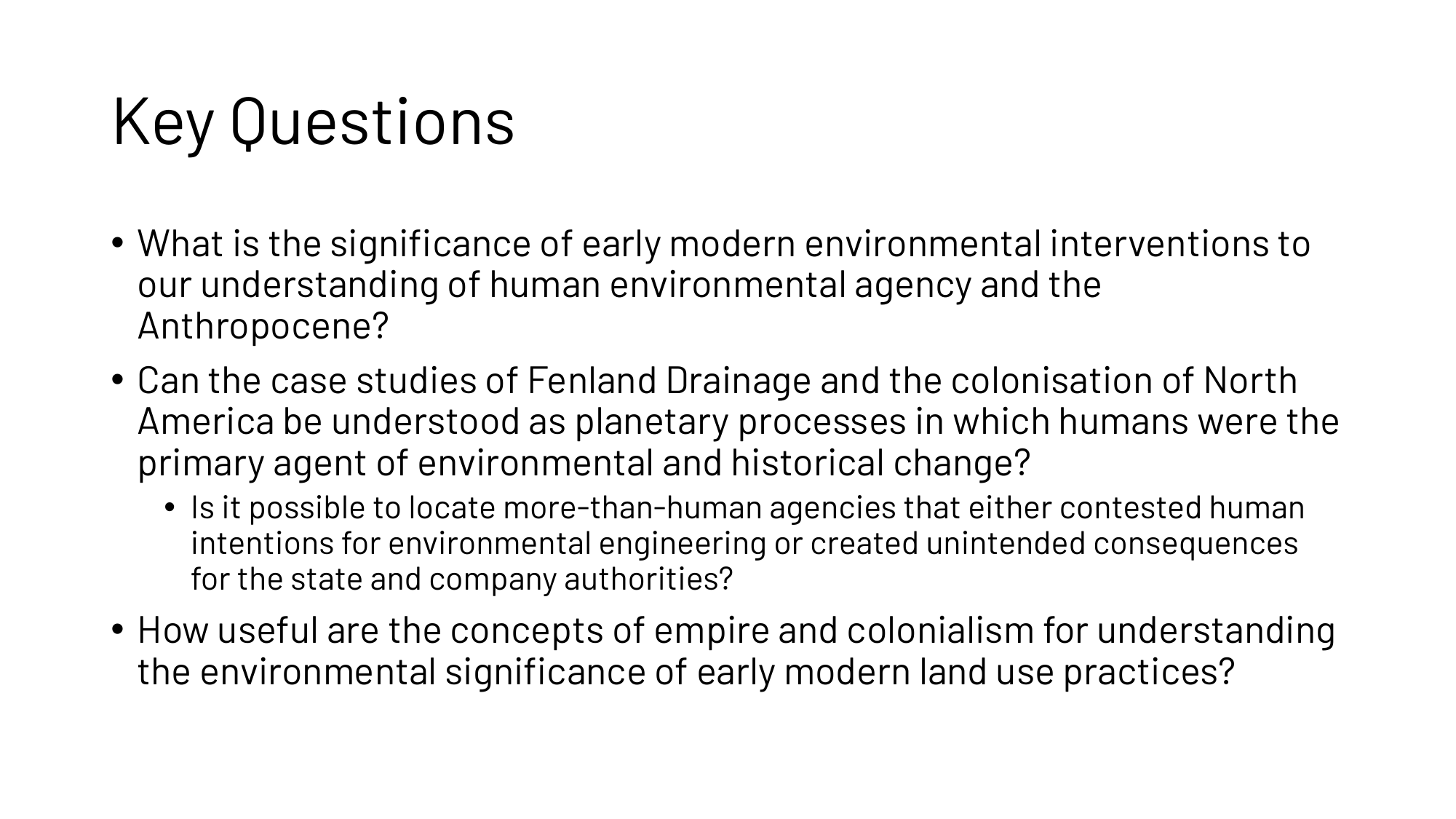

# Key Questions
What is the significance of early modern environmental interventions to our understanding of human environmental agency and the Anthropocene?
Can the case studies of Fenland Drainage and the colonisation of North America be understood as planetary processes in which humans were the primary agent of environmental and historical change?
Is it possible to locate more-than-human agencies that either contested human intentions for environmental engineering or created unintended consequences for the state and company authorities?
How useful are the concepts of empire and colonialism for understanding the environmental significance of early modern land use practices?